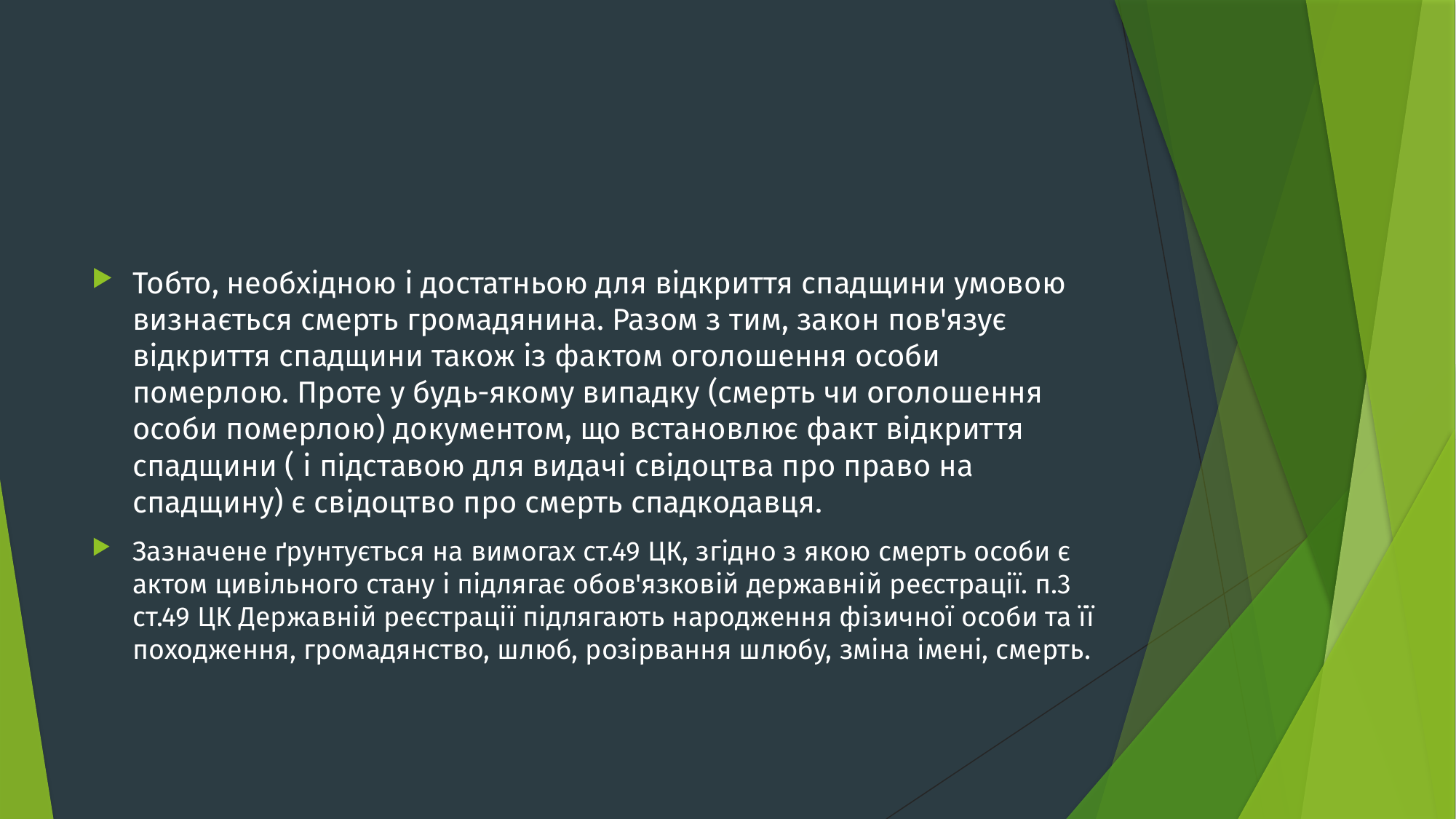

#
Тобто, необхідною і достатньою для відкриття спадщини умовою визнається смерть громадянина. Разом з тим, закон пов'язує відкриття спадщини також із фактом оголошення особи померлою. Проте у будь-якому випадку (смерть чи оголошення особи померлою) документом, що встановлює факт відкриття спадщини ( і підставою для видачі свідоцтва про право на спадщину) є свідоцтво про смерть спадкодавця.
Зазначене ґрунтується на вимогах ст.49 ЦК, згідно з якою смерть особи є актом цивільного стану і підлягає обов'язковій державній реєстрації. п.3 ст.49 ЦК Державній реєстрації підлягають народження фізичної особи та її походження, громадянство, шлюб, розірвання шлюбу, зміна імені, смерть.